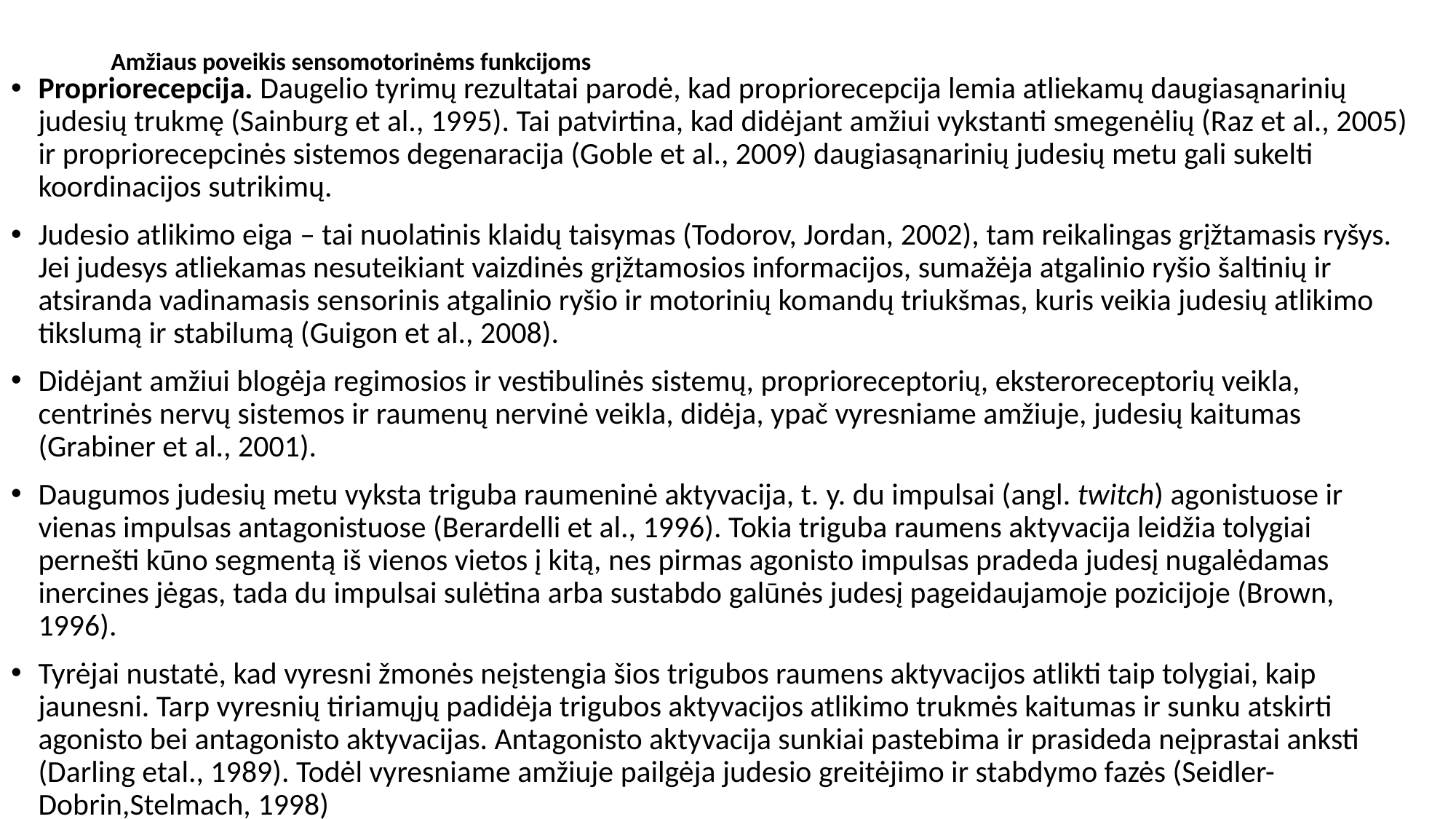

# Amžiaus poveikis sensomotorinėms funkcijoms
Propriorecepcija. Daugelio tyrimų rezultatai parodė, kad pro­priorecepcija lemia atliekamų daugiasąnarinių judesių trukmę (Sain­burg et al., 1995). Tai patvirtina, kad didėjant amžiui vykstanti smegenėlių (Raz et al., 2005) ir propriore­cepcinės sistemos degenaracija (Goble et al., 2009) daugiasąnarinių judesių metu gali sukelti koordinacijos sutrikimų.
Judesio atlikimo eiga – tai nuolatinis klaidų taisymas (Todorov, Jordan, 2002), tam reikalingas grįžtamasis ryšys. Jei judesys atliekamas nesuteikiant vaizdinės grįžtamosios informacijos, sumažėja atgalinio ryšio šaltinių ir atsiranda vadinamasis sensorinis atgalinio ryšio ir motorinių ko­mandų triukšmas, kuris veikia judesių atlikimo tikslumą ir stabilumą (Guigon et al., 2008).
Didėjant amžiui blogėja regimosios ir vestibuli­nės sistemų, proprioreceptorių, eksteroreceptorių veikla, centrinės nervų sistemos ir raumenų nervinė veikla, didėja, ypač vyresniame amžiuje, judesių kaitumas (Grabiner et al., 2001).
Daugumos judesių metu vyksta triguba raumeninė aktyvacija, t. y. du impulsai (angl. twitch) agonistuose ir vienas impulsas antagonistuose (Berardelli et al., 1996). Tokia triguba raumens aktyvacija leidžia tolygiai pernešti kūno segmentą iš vienos vietos į kitą, nes pirmas agonisto impulsas prade­da judesį nugalėdamas inercines jėgas, tada du impulsai sulėtina arba sustabdo galūnės judesį pageidaujamoje pozicijoje (Brown, 1996).
Tyrėjai nustatė, kad vyresni žmonės neįstengia šios trigubos raumens aktyvacijos atlikti taip tolygiai, kaip jaunesni. Tarp vyresnių tiriamųjų padidėja trigubos aktyvacijos atlikimo trukmės kaitumas ir sunku atskirti agonisto bei antagonisto aktyvacijas. Antagonisto ak­tyvacija sunkiai pastebima ir prasideda neįprastai anksti (Darling etal., 1989). Todėl vyresniame amžiuje pailgėja judesio greitėjimo ir stabdymo fazės (Seidler-Dobrin,Stelmach, 1998)